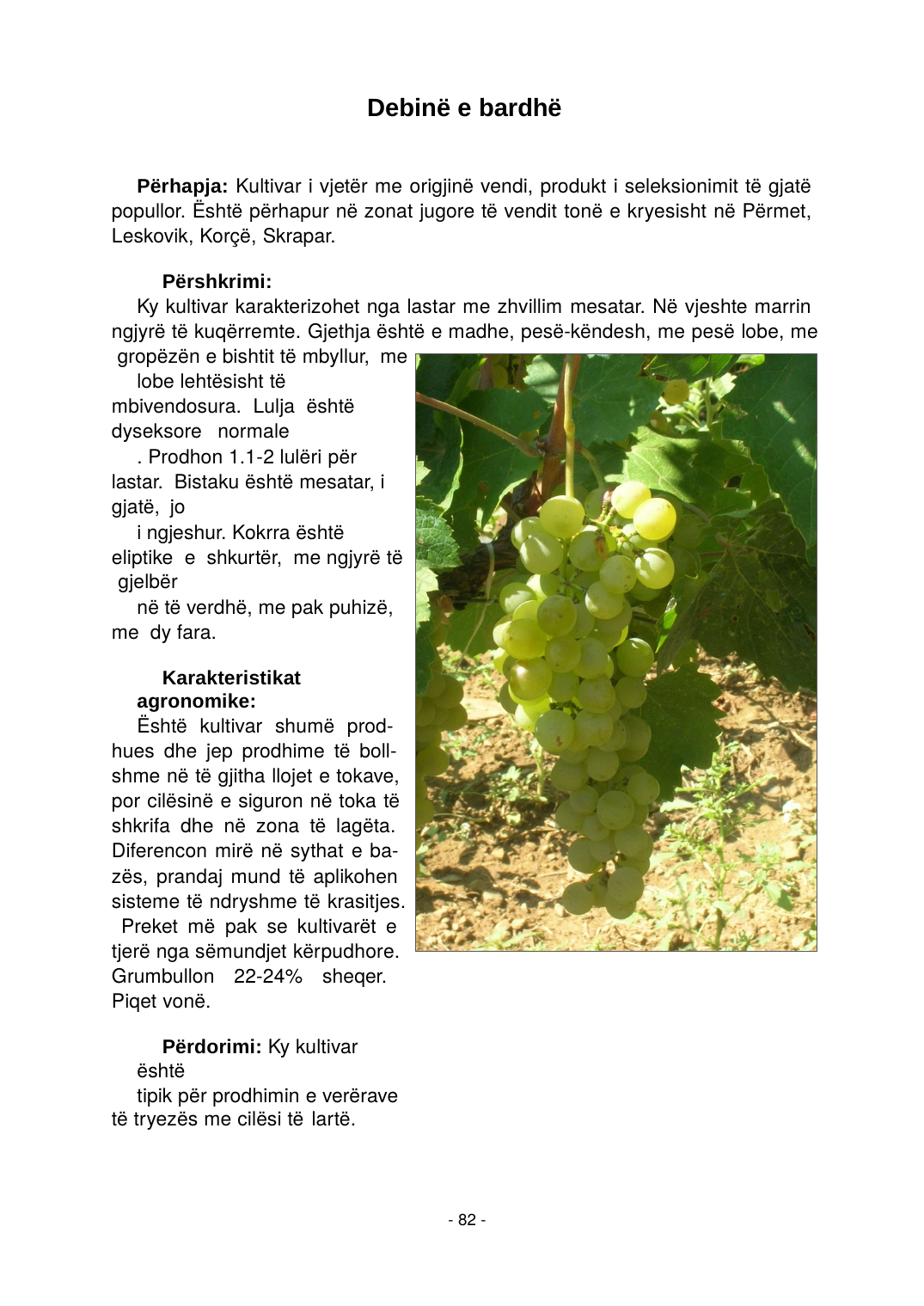

Debinë e bardhë

Përhapja: Kultivar i vjetër me origjinë vendi, produkt i seleksionimit të gjatë  popullor. Është përhapur në zonat jugore të vendit tonë e kryesisht në Përmet,  Leskovik, Korçë, Skrapar.

Përshkrimi:
Ky kultivar karakterizohet nga lastar me zhvillim mesatar. Në vjeshte marrin  ngjyrë të kuqërremte. Gjethja është e madhe, pesë-këndesh, me pesë lobe, me  gropëzën e bishtit të mbyllur, me
lobe lehtësisht të mbivendosura.  Lulja  është  dyseksore  normale
. Prodhon 1.1-2 lulëri për lastar.  Bistaku është mesatar, i gjatë, jo
i ngjeshur. Kokrra është eliptike  e  shkurtër,  me ngjyrë të  gjelbër
në të verdhë, me pak puhizë, me  dy fara.

Karakteristikat agronomike:
Është kultivar shumë prod-  hues dhe jep prodhime të boll-  shme në të gjitha llojet e tokave,  por cilësinë e siguron në toka të  shkrifa dhe në zona të lagëta.  Diferencon mirë në sythat e ba-  zës, prandaj mund të aplikohen  sisteme të ndryshme të krasitjes.  Preket më pak se kultivarët e  tjerë nga sëmundjet kërpudhore.  Grumbullon 22-24% sheqer.  Piqet vonë.

Përdorimi: Ky kultivar është
tipik për prodhimin e verërave të tryezës me cilësi të lartë.

- 82 -